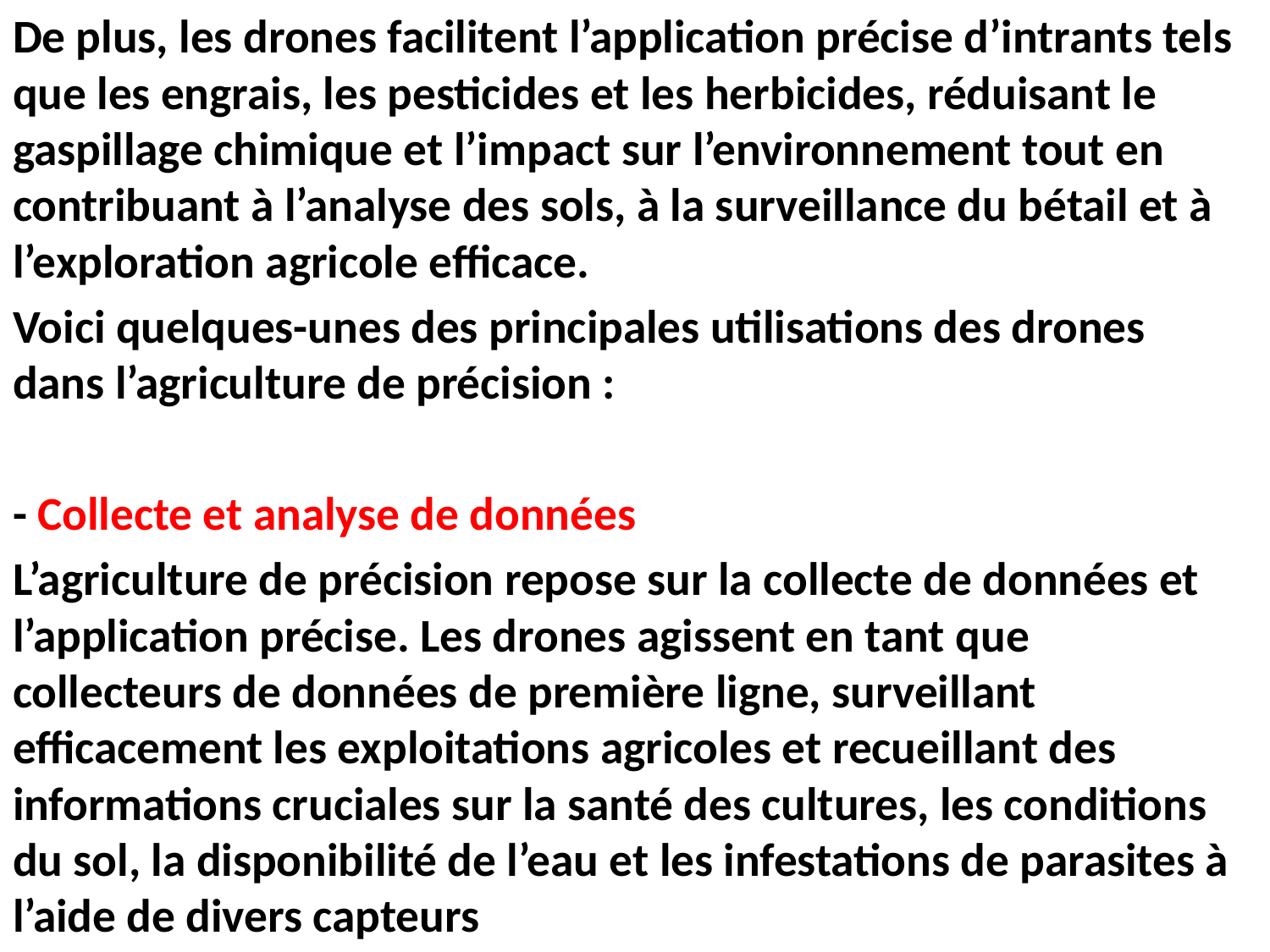

De plus, les drones facilitent l’application précise d’intrants tels que les engrais, les pesticides et les herbicides, réduisant le gaspillage chimique et l’impact sur l’environnement tout en contribuant à l’analyse des sols, à la surveillance du bétail et à l’exploration agricole efficace.
Voici quelques-unes des principales utilisations des drones dans l’agriculture de précision :

- Collecte et analyse de données
L’agriculture de précision repose sur la collecte de données et l’application précise. Les drones agissent en tant que collecteurs de données de première ligne, surveillant efficacement les exploitations agricoles et recueillant des informations cruciales sur la santé des cultures, les conditions du sol, la disponibilité de l’eau et les infestations de parasites à l’aide de divers capteurs